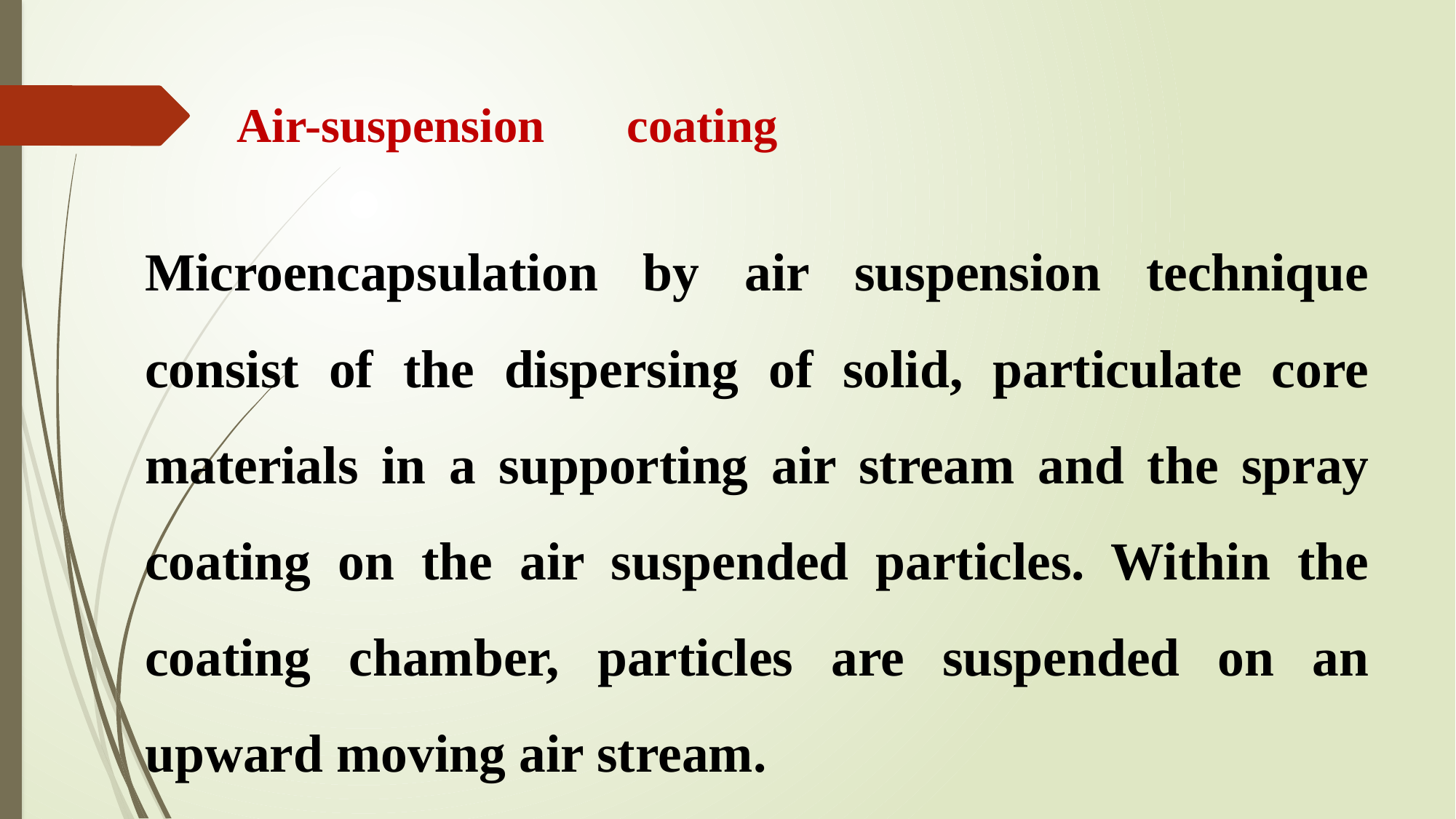

# Air-suspension coating
Microencapsulation by air suspension technique consist of the dispersing of solid, particulate core materials in a supporting air stream and the spray coating on the air suspended particles. Within the coating chamber, particles are suspended on an upward moving air stream.